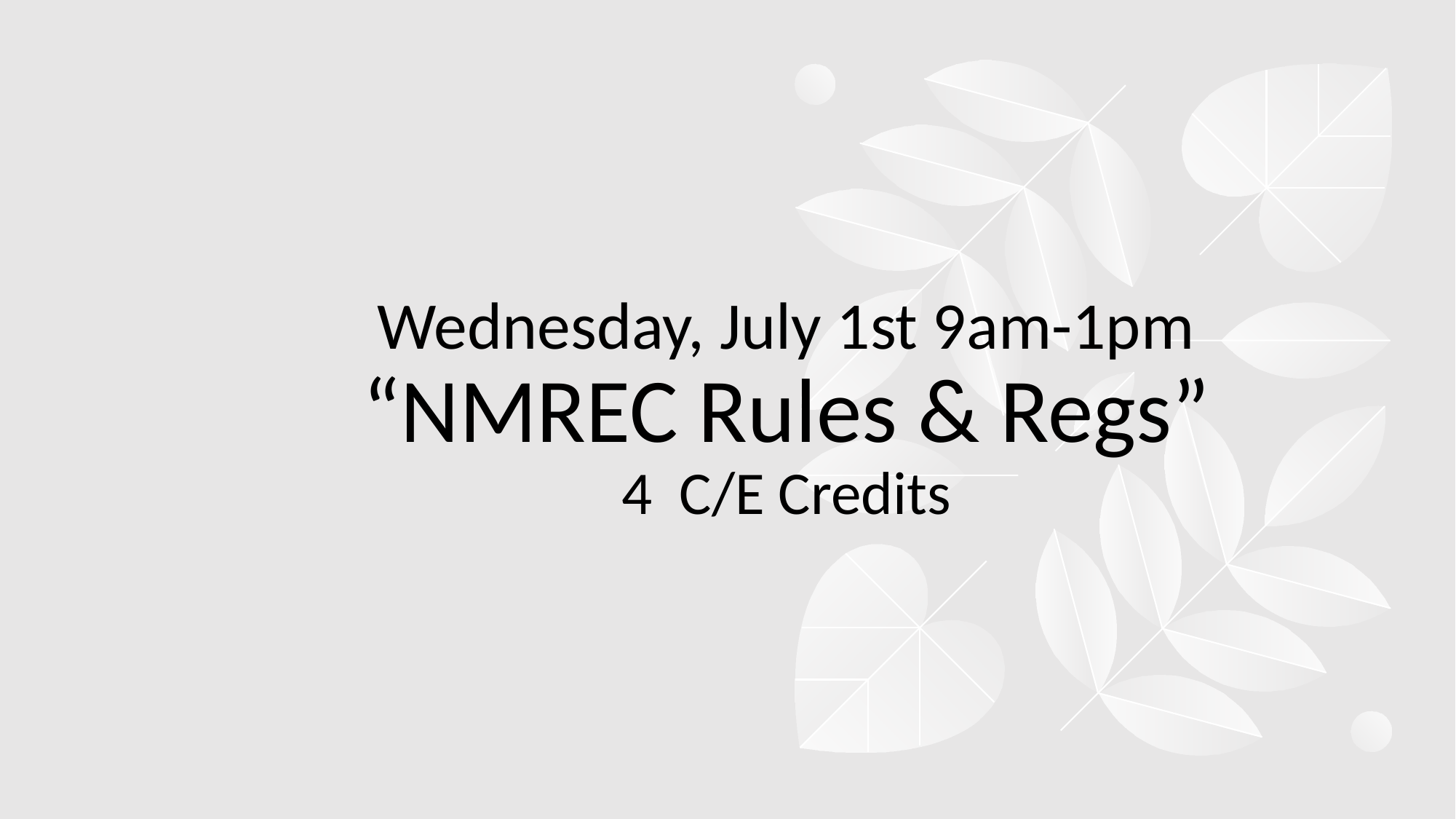

# Wednesday, July 1st 9am-1pm “NMREC Rules & Regs” 4  C/E Credits